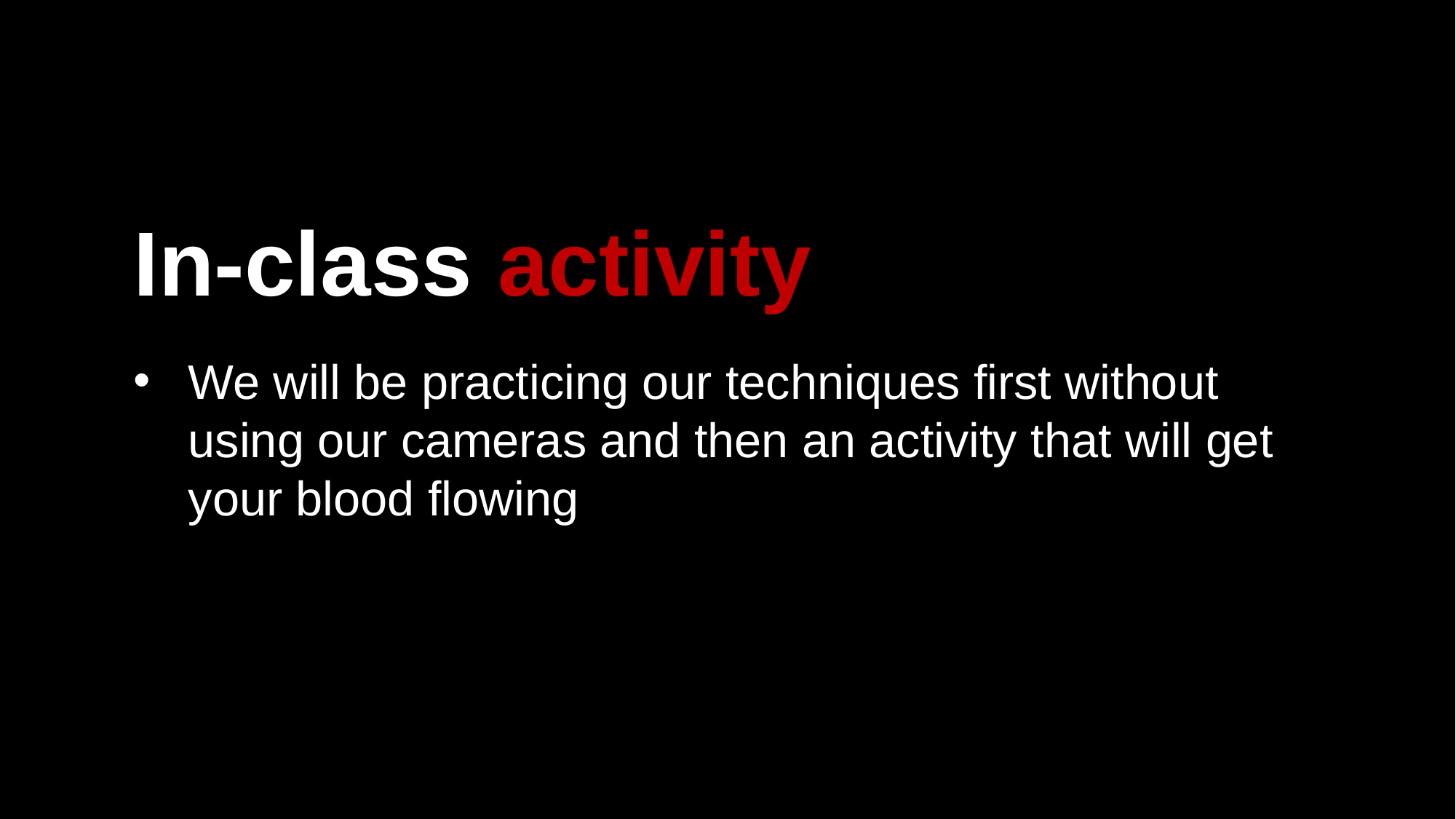

# In-class activity
We will be practicing our techniques first without using our cameras and then an activity that will get your blood flowing